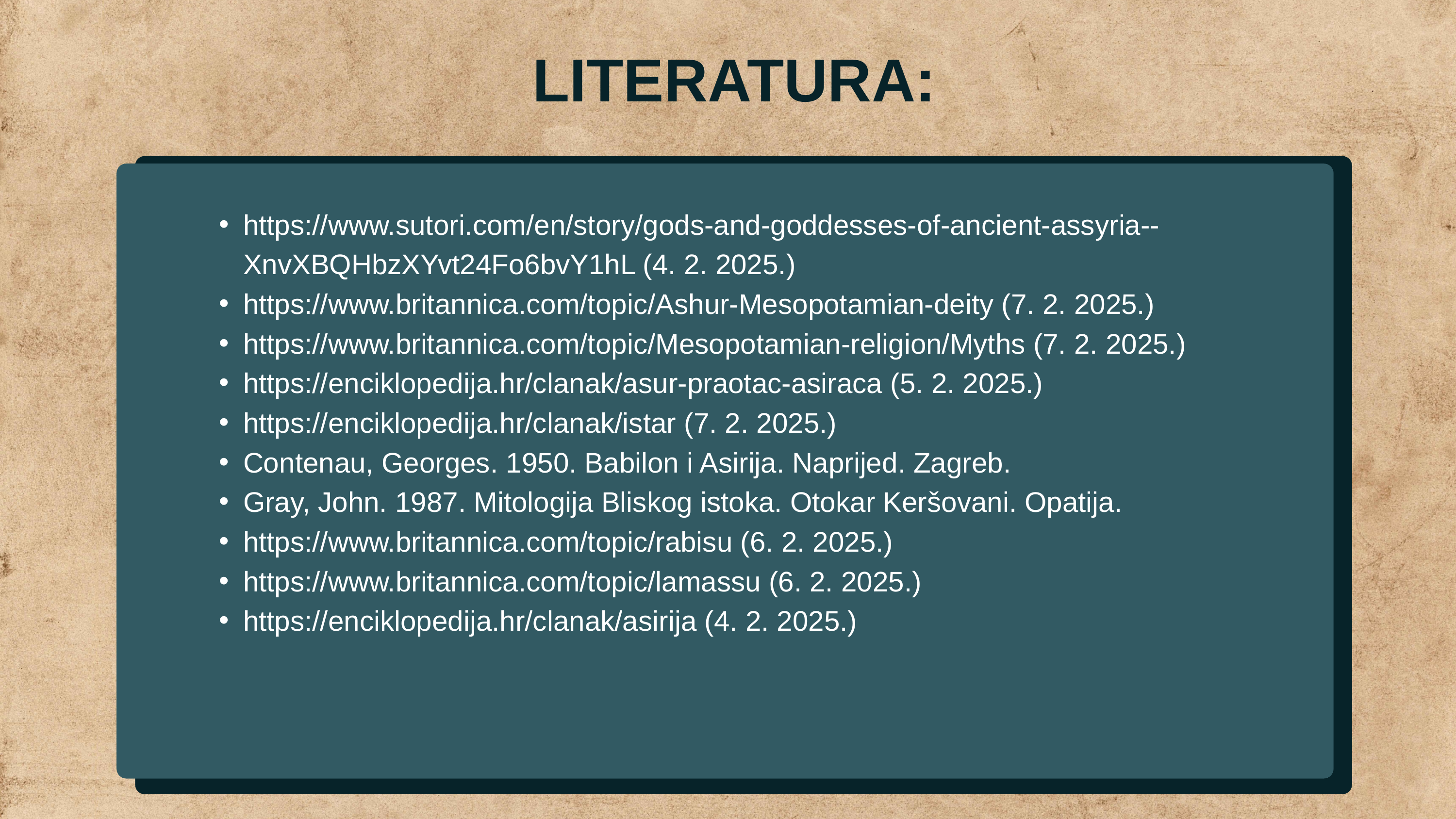

LITERATURA:

https://www.sutori.com/en/story/gods-and-goddesses-of-ancient-assyria--XnvXBQHbzXYvt24Fo6bvY1hL (4. 2. 2025.)
https://www.britannica.com/topic/Ashur-Mesopotamian-deity (7. 2. 2025.)
https://www.britannica.com/topic/Mesopotamian-religion/Myths (7. 2. 2025.)
https://enciklopedija.hr/clanak/asur-praotac-asiraca (5. 2. 2025.)
https://enciklopedija.hr/clanak/istar (7. 2. 2025.)
Contenau, Georges. 1950. Babilon i Asirija. Naprijed. Zagreb.
Gray, John. 1987. Mitologija Bliskog istoka. Otokar Keršovani. Opatija.
https://www.britannica.com/topic/rabisu (6. 2. 2025.)
https://www.britannica.com/topic/lamassu (6. 2. 2025.)
https://enciklopedija.hr/clanak/asirija (4. 2. 2025.)